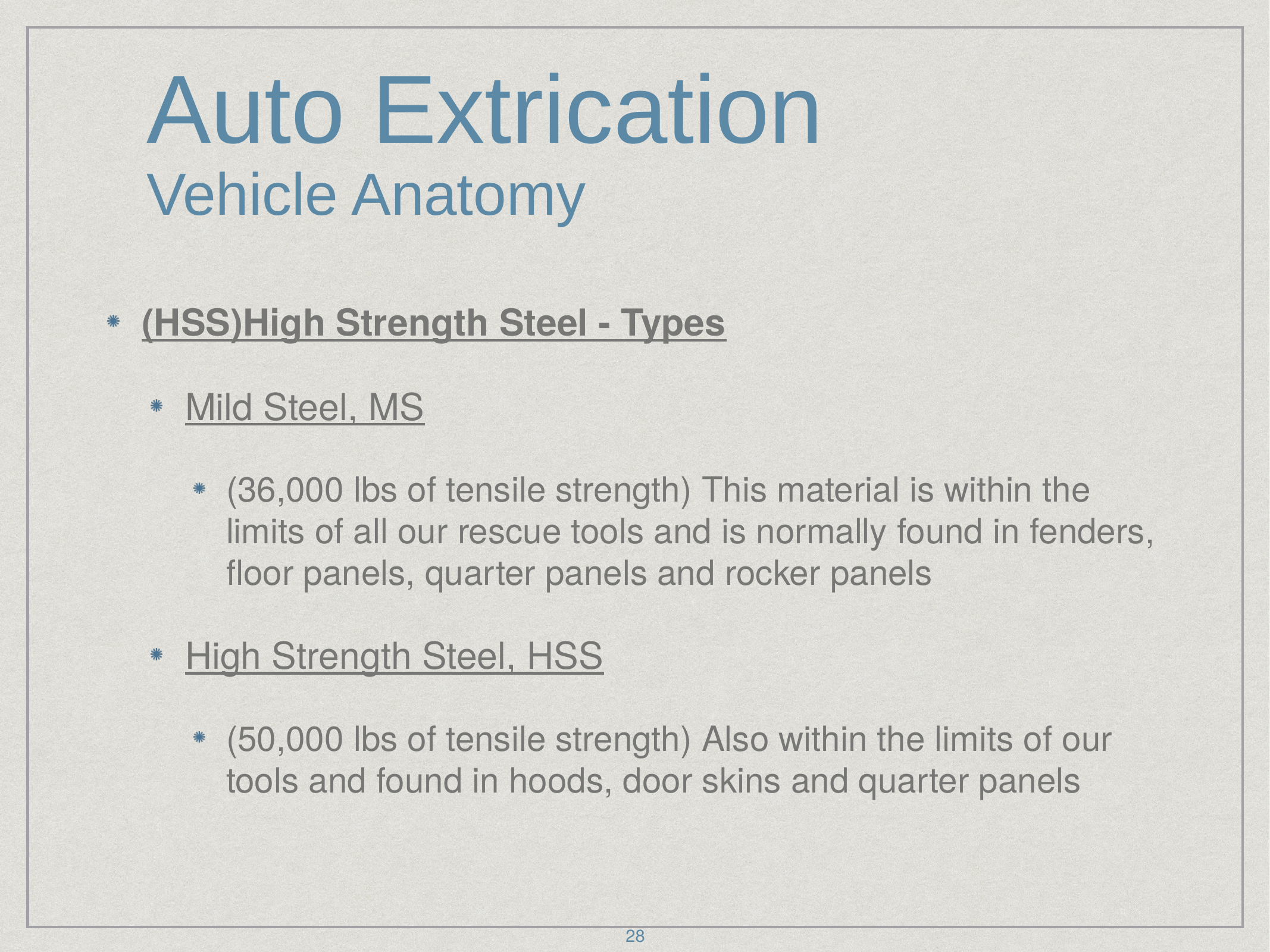

# Auto Extrication
Vehicle Anatomy
(HSS)High Strength Steel - Types
Mild Steel, MS
(36,000 lbs of tensile strength) This material is within the limits of all our rescue tools and is normally found in fenders, floor panels, quarter panels and rocker panels
High Strength Steel, HSS
(50,000 lbs of tensile strength) Also within the limits of our tools and found in hoods, door skins and quarter panels
28